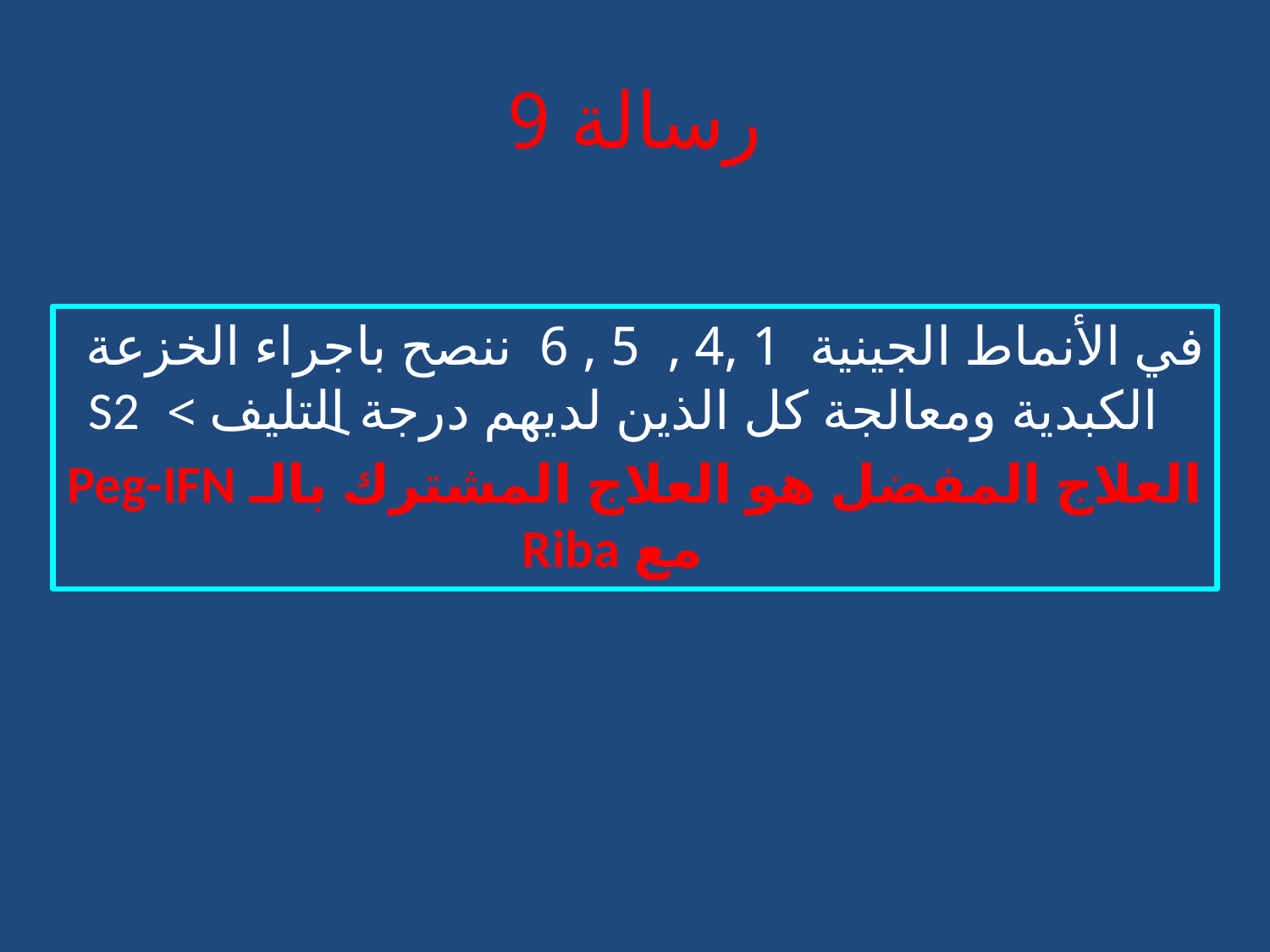

# رسالة 9
في الأنماط الجينية  1 ,4 ,  5 , 6  ننصح باجراء الخزعة الكبدية ومعالجة كل الذين لديهم درجة التليف >  S2
العلاج المفضل هو العلاج المشترك بالـ Peg-IFN مع Riba